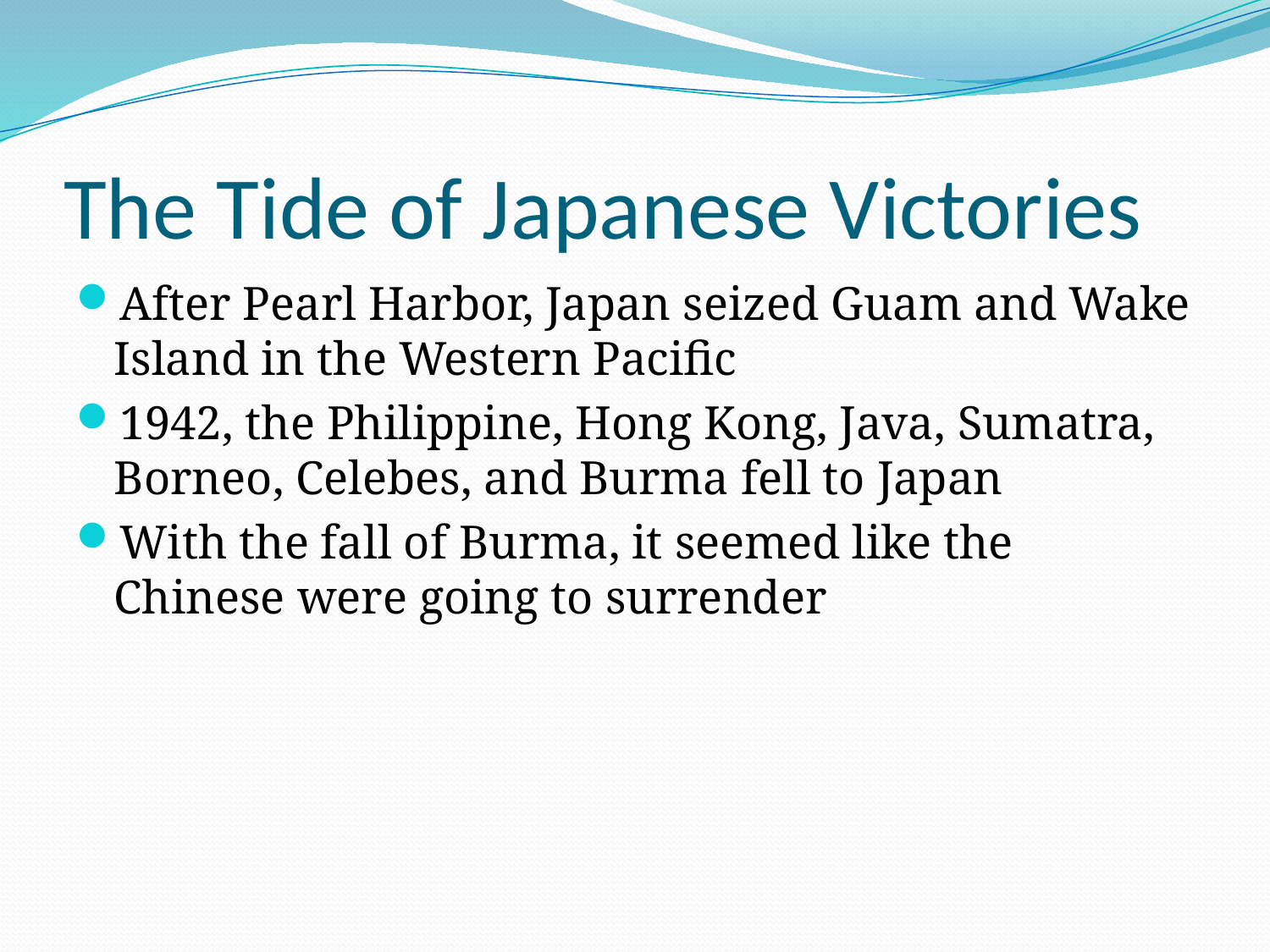

# The Tide of Japanese Victories
After Pearl Harbor, Japan seized Guam and Wake Island in the Western Pacific
1942, the Philippine, Hong Kong, Java, Sumatra, Borneo, Celebes, and Burma fell to Japan
With the fall of Burma, it seemed like the Chinese were going to surrender